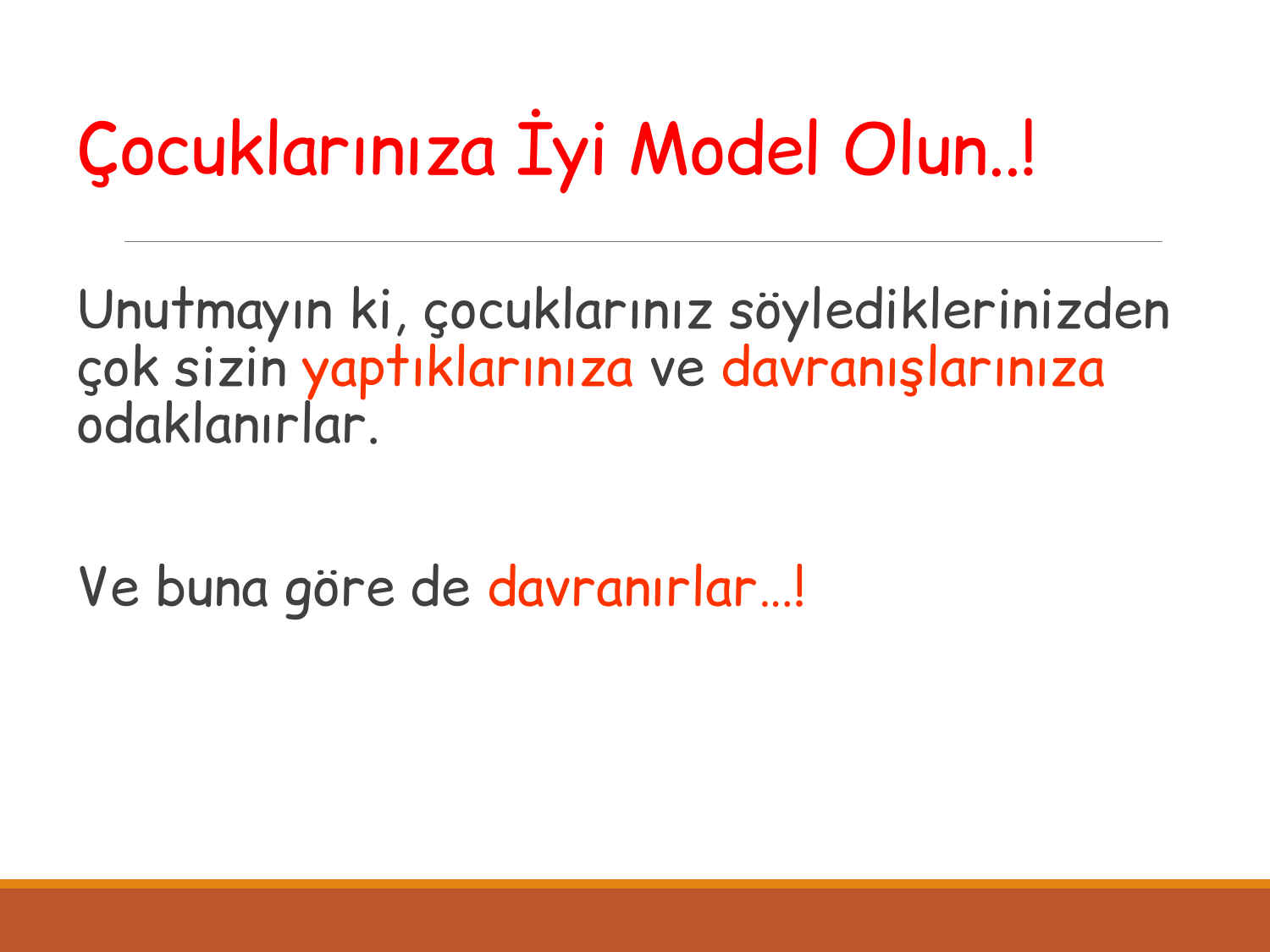

# Çocuklarınıza İyi Model Olun..!
Unutmayın ki, çocuklarınız söylediklerinizden çok sizin yaptıklarınıza ve davranışlarınıza odaklanırlar.

Ve buna göre de davranırlar…!